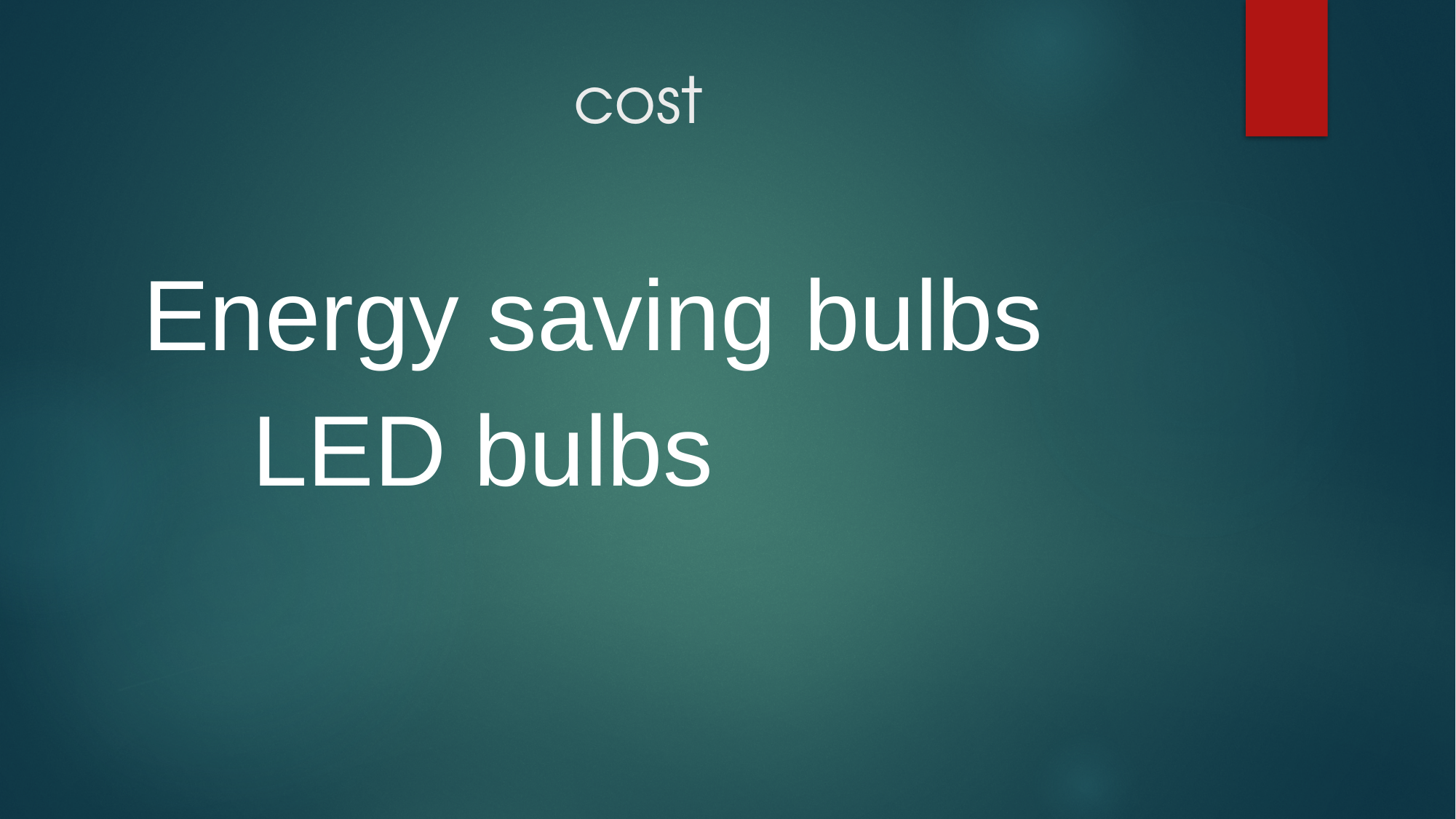

# cost
Energy saving bulbs
	LED bulbs